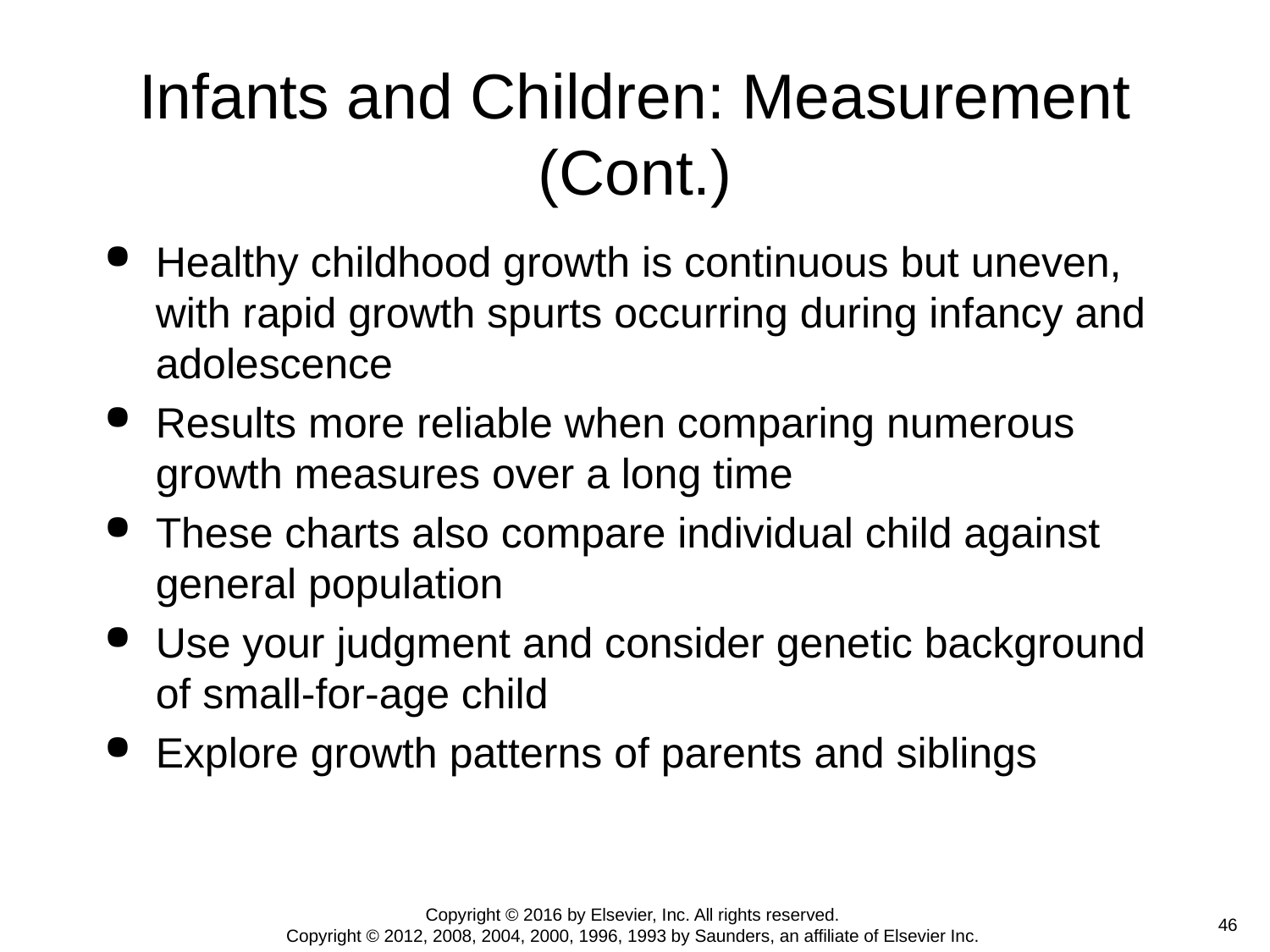

# Infants and Children: Measurement (Cont.)
Healthy childhood growth is continuous but uneven, with rapid growth spurts occurring during infancy and adolescence
Results more reliable when comparing numerous growth measures over a long time
These charts also compare individual child against general population
Use your judgment and consider genetic background of small-for-age child
Explore growth patterns of parents and siblings
Copyright © 2016 by Elsevier, Inc. All rights reserved.
Copyright © 2012, 2008, 2004, 2000, 1996, 1993 by Saunders, an affiliate of Elsevier Inc.
 46